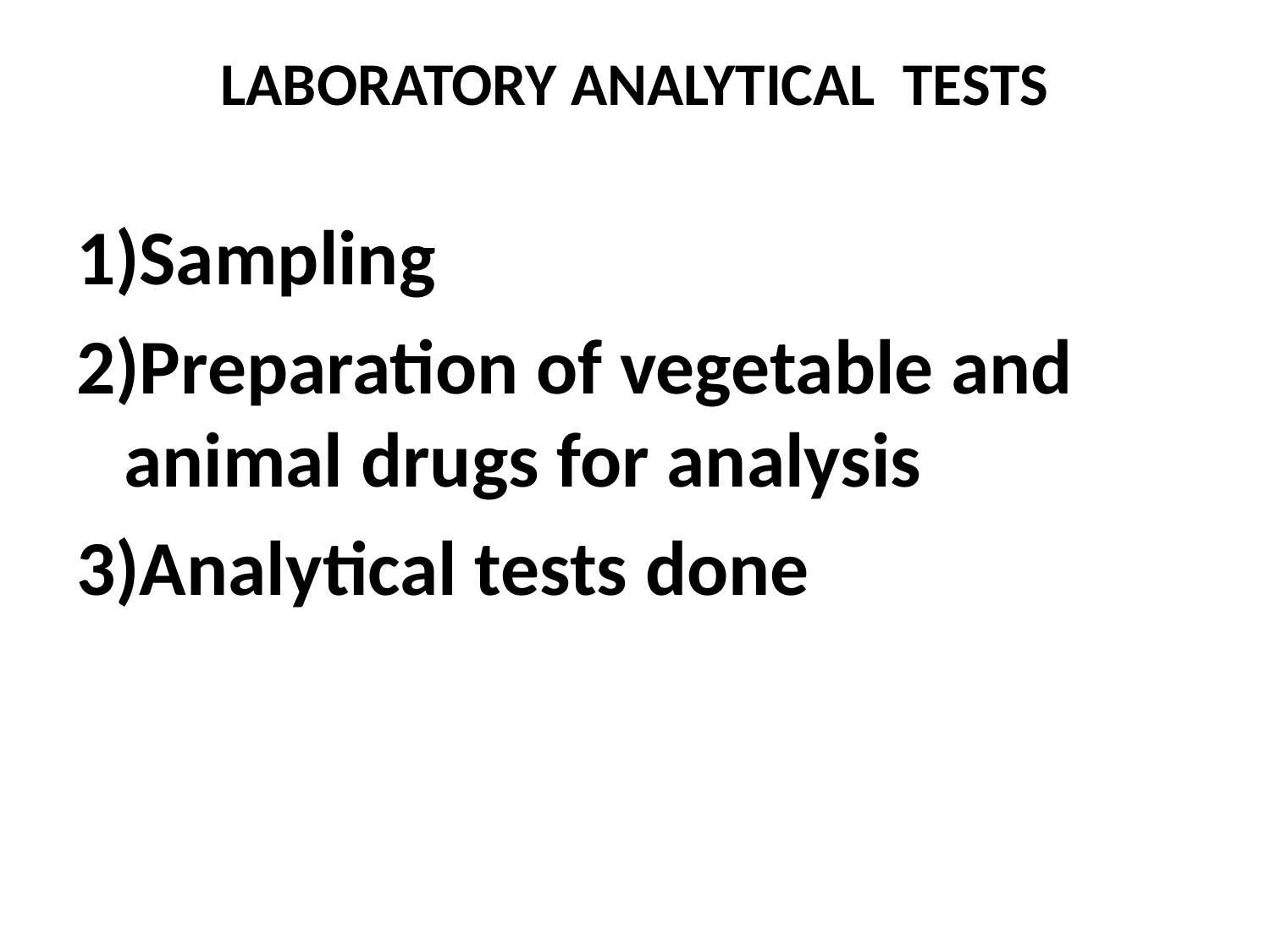

# LABORATORY ANALYTICAL  TESTS
1)Sampling
2)Preparation of vegetable and animal drugs for analysis
3)Analytical tests done